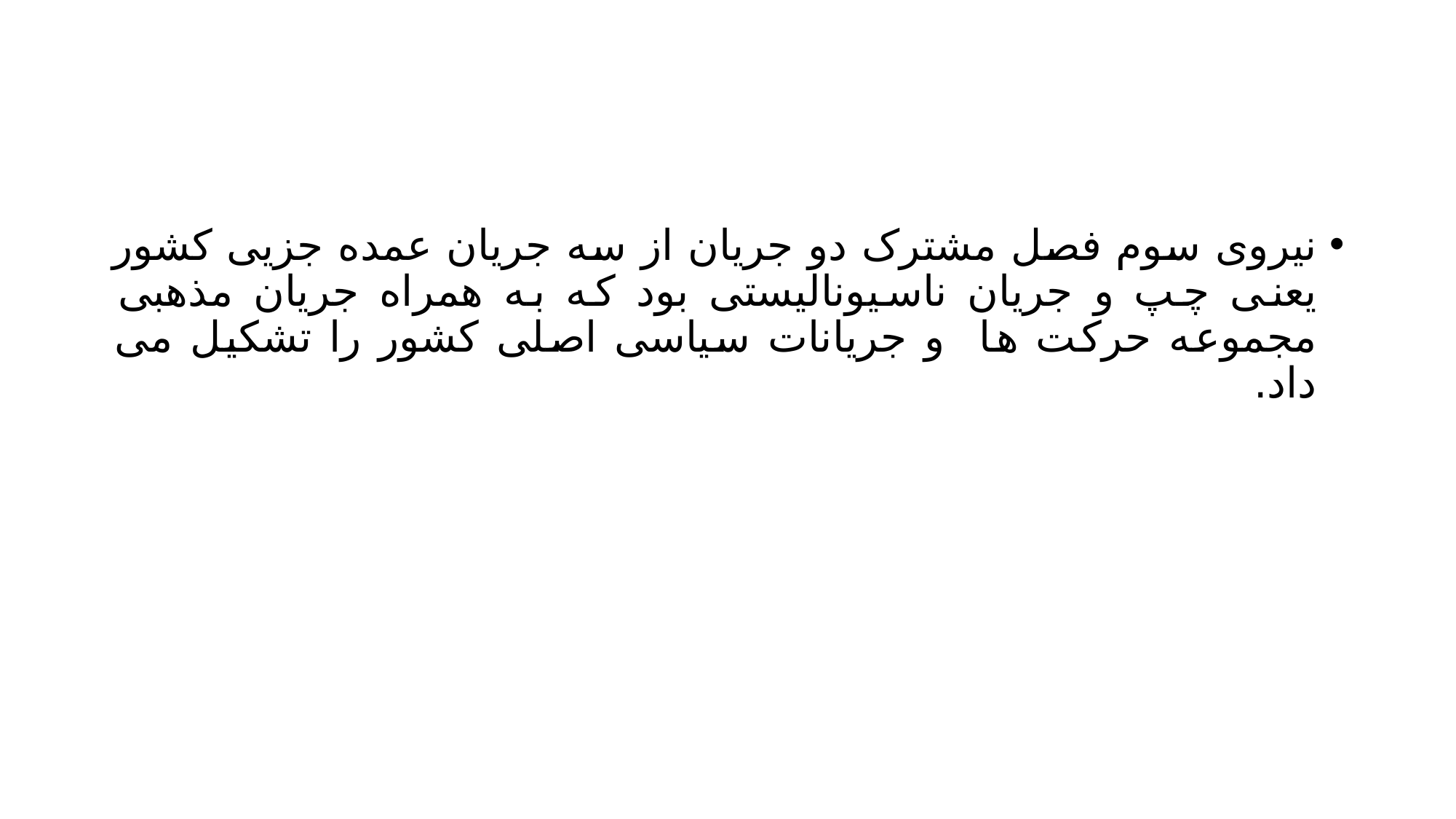

#
نیروی سوم فصل مشترک دو جریان از سه جریان عمده جزیی کشور یعنی چپ و جریان ناسیونالیستی بود که به همراه جریان مذهبی مجموعه حرکت ها  و جریانات سیاسی اصلی کشور را تشکیل می داد.